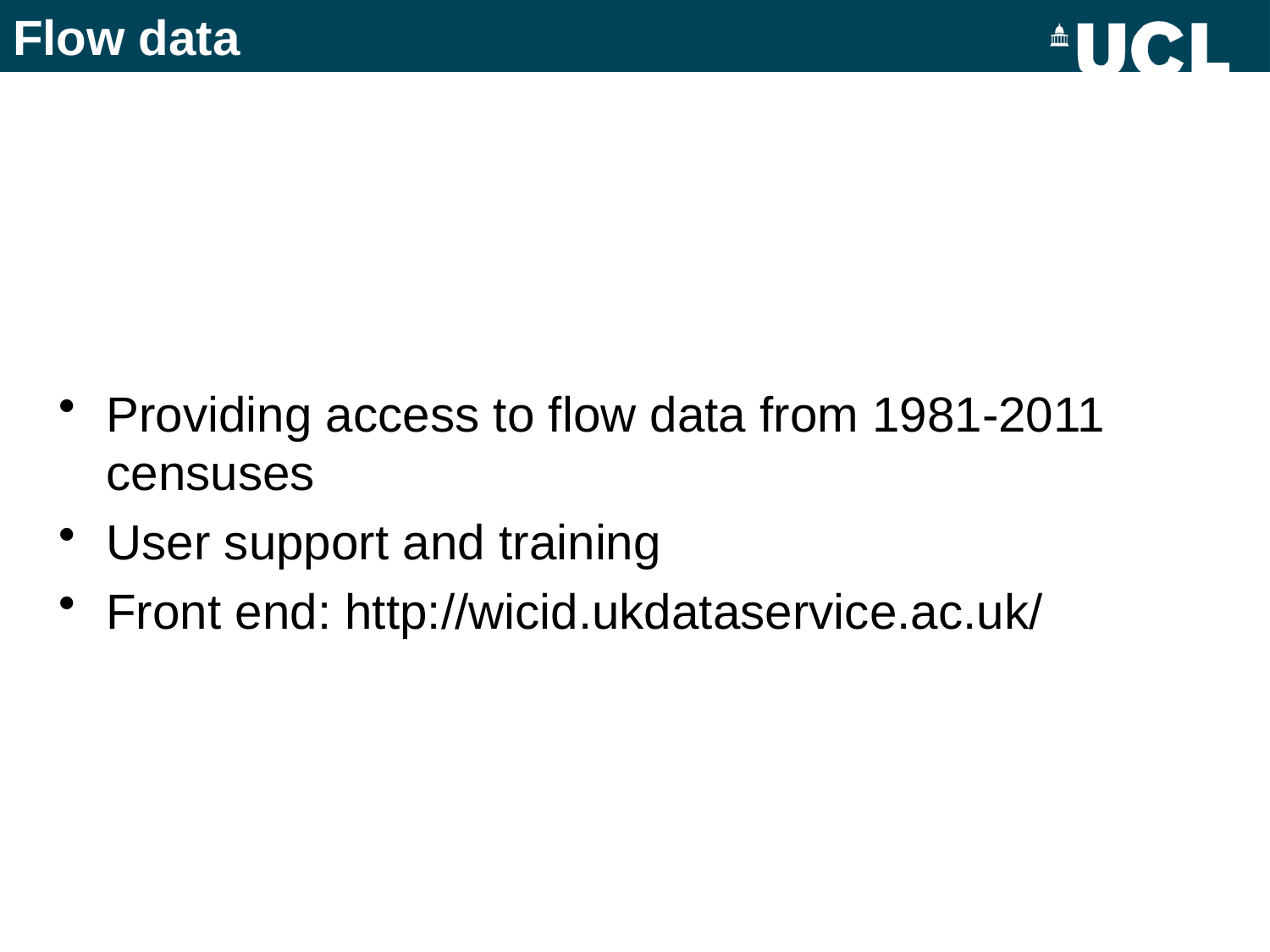

# Flow data
Providing access to flow data from 1981-2011 censuses
User support and training
Front end: http://wicid.ukdataservice.ac.uk/